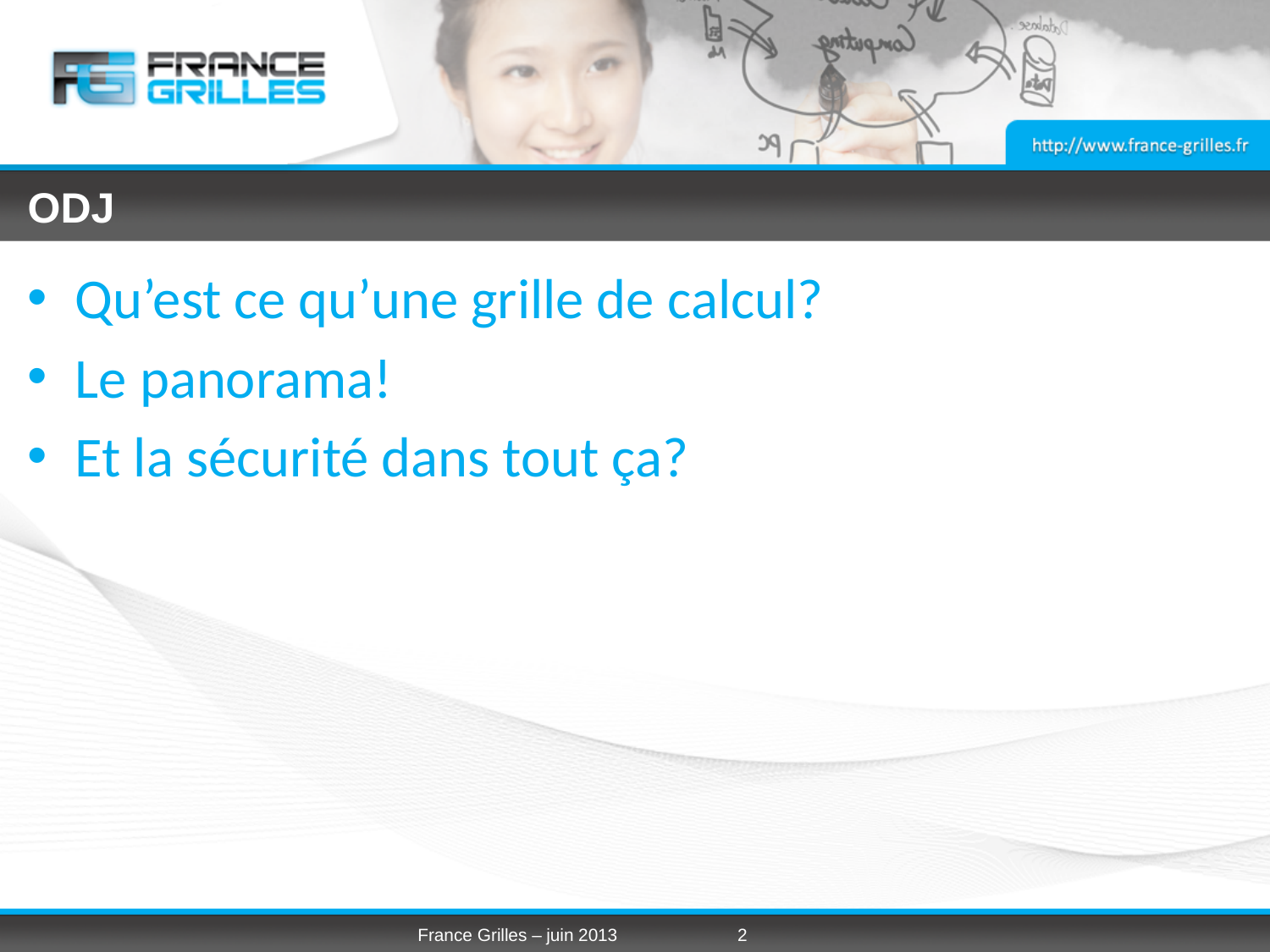

# ODJ
Qu’est ce qu’une grille de calcul?
Le panorama!
Et la sécurité dans tout ça?
France Grilles – juin 2013
2